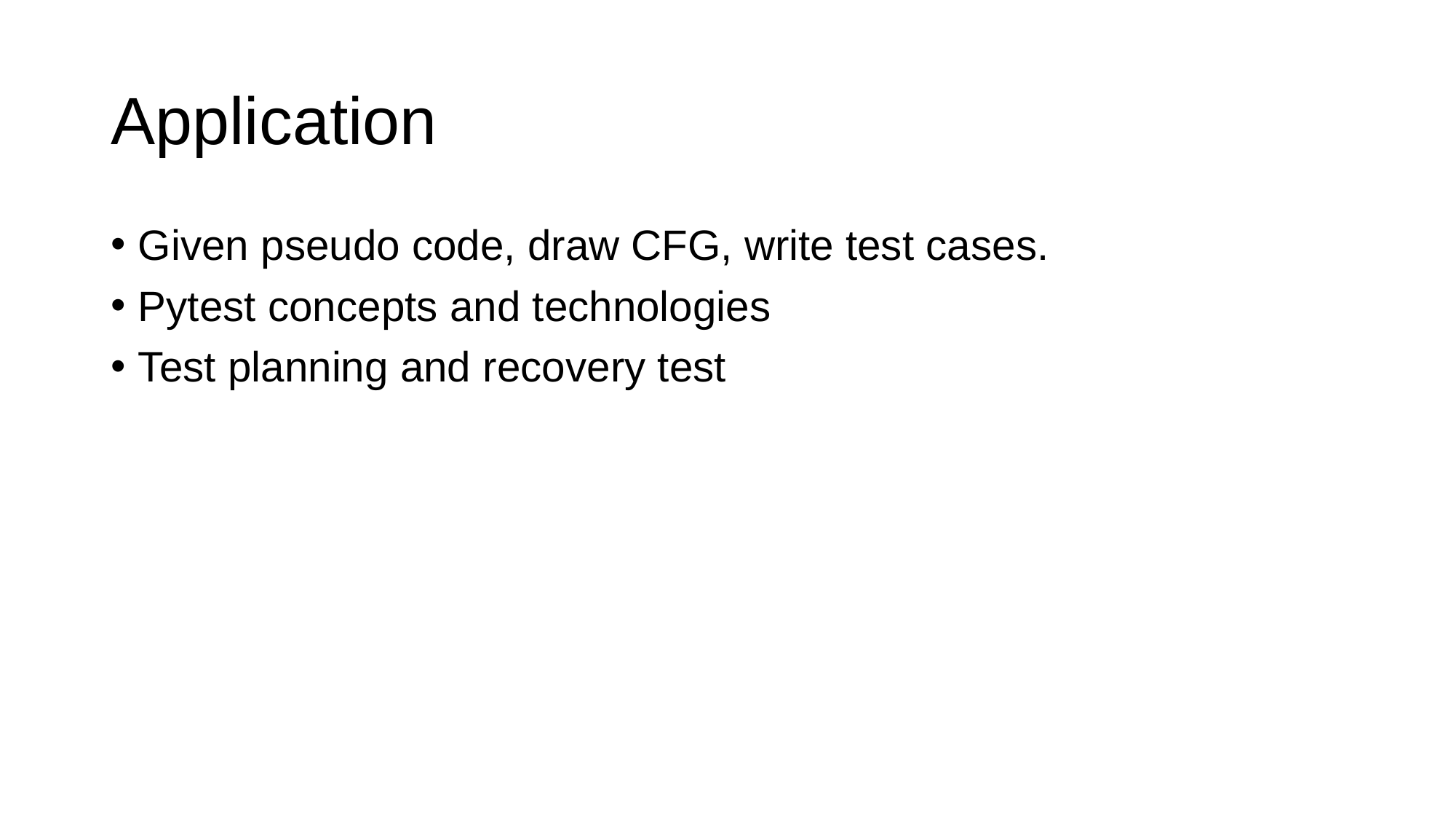

# Application
Given pseudo code, draw CFG, write test cases.
Pytest concepts and technologies
Test planning and recovery test